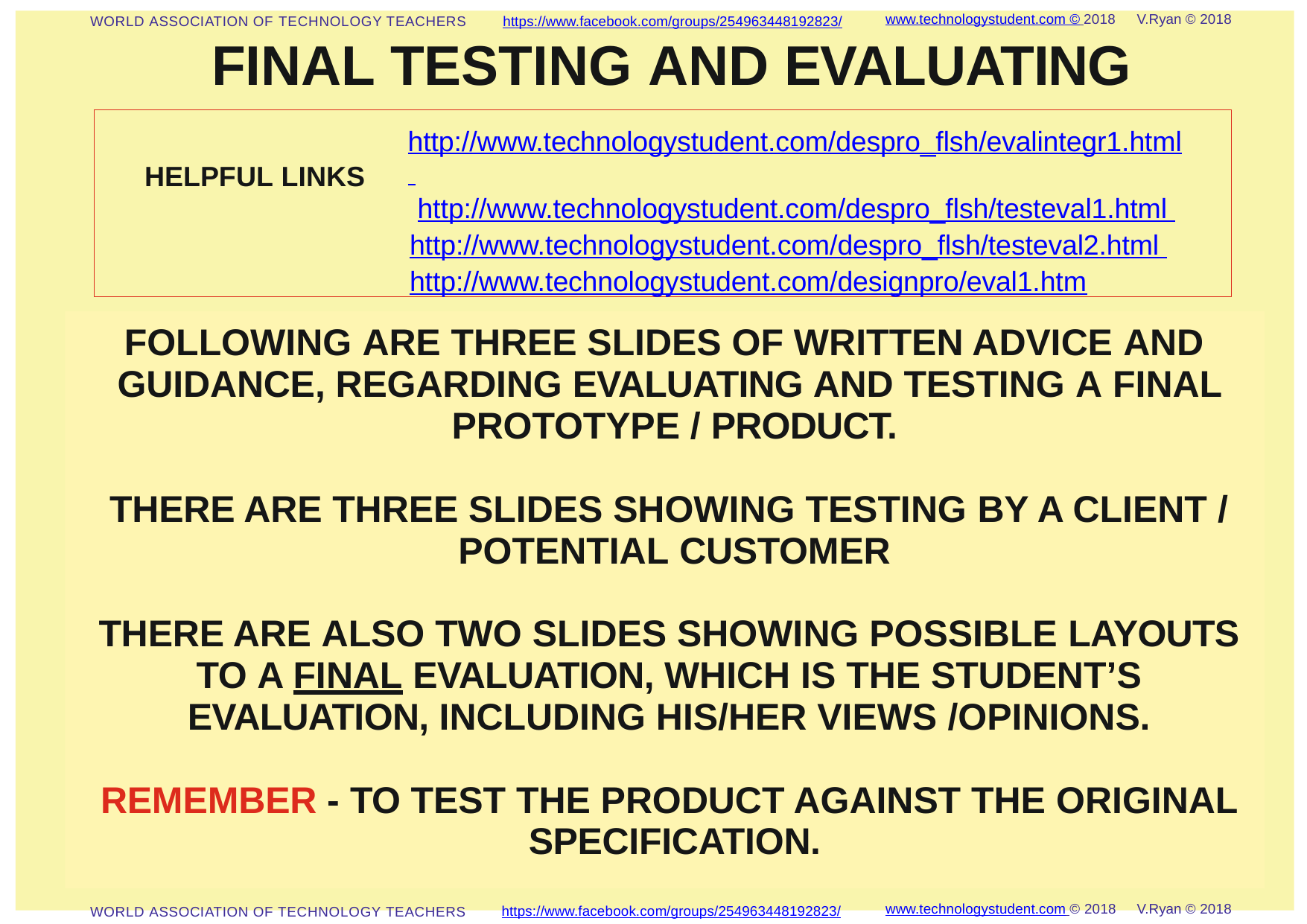

www.technologystudent.com © 2018	V.Ryan © 2018
WORLD ASSOCIATION OF TECHNOLOGY TEACHERS	https://www.facebook.com/groups/254963448192823/

FINAL TESTING AND EVALUATING

http://www.technologystudent.com/despro_ﬂsh/evalintegr1.html  http://www.technologystudent.com/despro_ﬂsh/testeval1.html  http://www.technologystudent.com/despro_ﬂsh/testeval2.html  http://www.technologystudent.com/designpro/eval1.htm
HELPFUL LINKS

FOLLOWING ARE THREE SLIDES OF WRITTEN ADVICE AND  GUIDANCE, REGARDING EVALUATING AND TESTING A FINAL  PROTOTYPE / PRODUCT.
THERE ARE THREE SLIDES SHOWING TESTING BY A CLIENT /  POTENTIAL CUSTOMER
THERE ARE ALSO TWO SLIDES SHOWING POSSIBLE LAYOUTS  TO A FINAL EVALUATION, WHICH IS THE STUDENT’S  EVALUATION, INCLUDING HIS/HER VIEWS /OPINIONS.
REMEMBER - TO TEST THE PRODUCT AGAINST THE ORIGINAL  SPECIFICATION.
www.technologystudent.com © 2018	V.Ryan © 2018
https://www.facebook.com/groups/254963448192823/
WORLD ASSOCIATION OF TECHNOLOGY TEACHERS